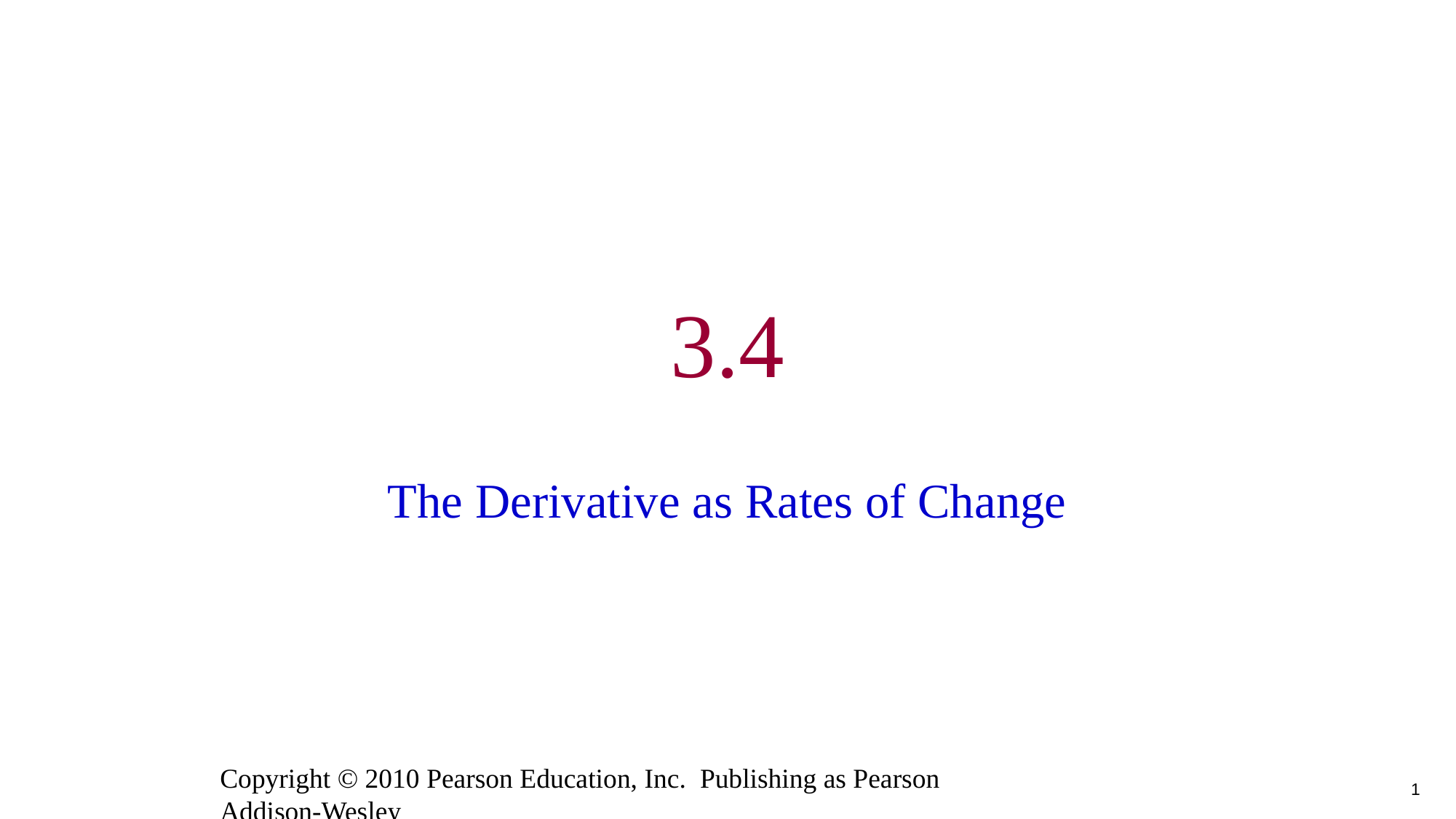

# 3.4
The Derivative as Rates of Change
Copyright © 2010 Pearson Education, Inc.  Publishing as Pearson Addison-Wesley